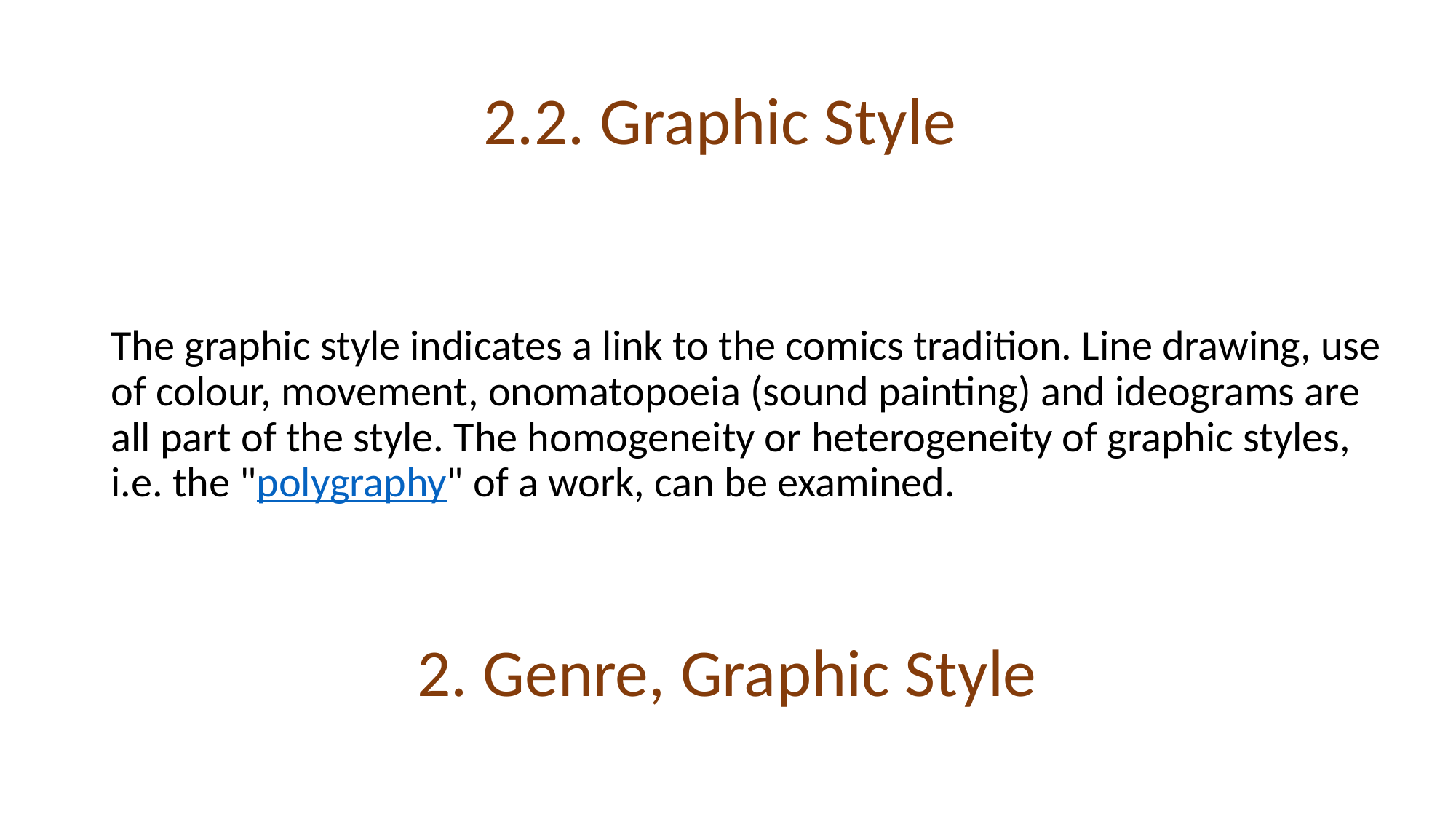

# 2.2. Graphic Style

The graphic style indicates a link to the comics tradition. Line drawing, use of colour, movement, onomatopoeia (sound painting) and ideograms are all part of the style. The homogeneity or heterogeneity of graphic styles, i.e. the "polygraphy" of a work, can be examined.
2. Genre, Graphic Style